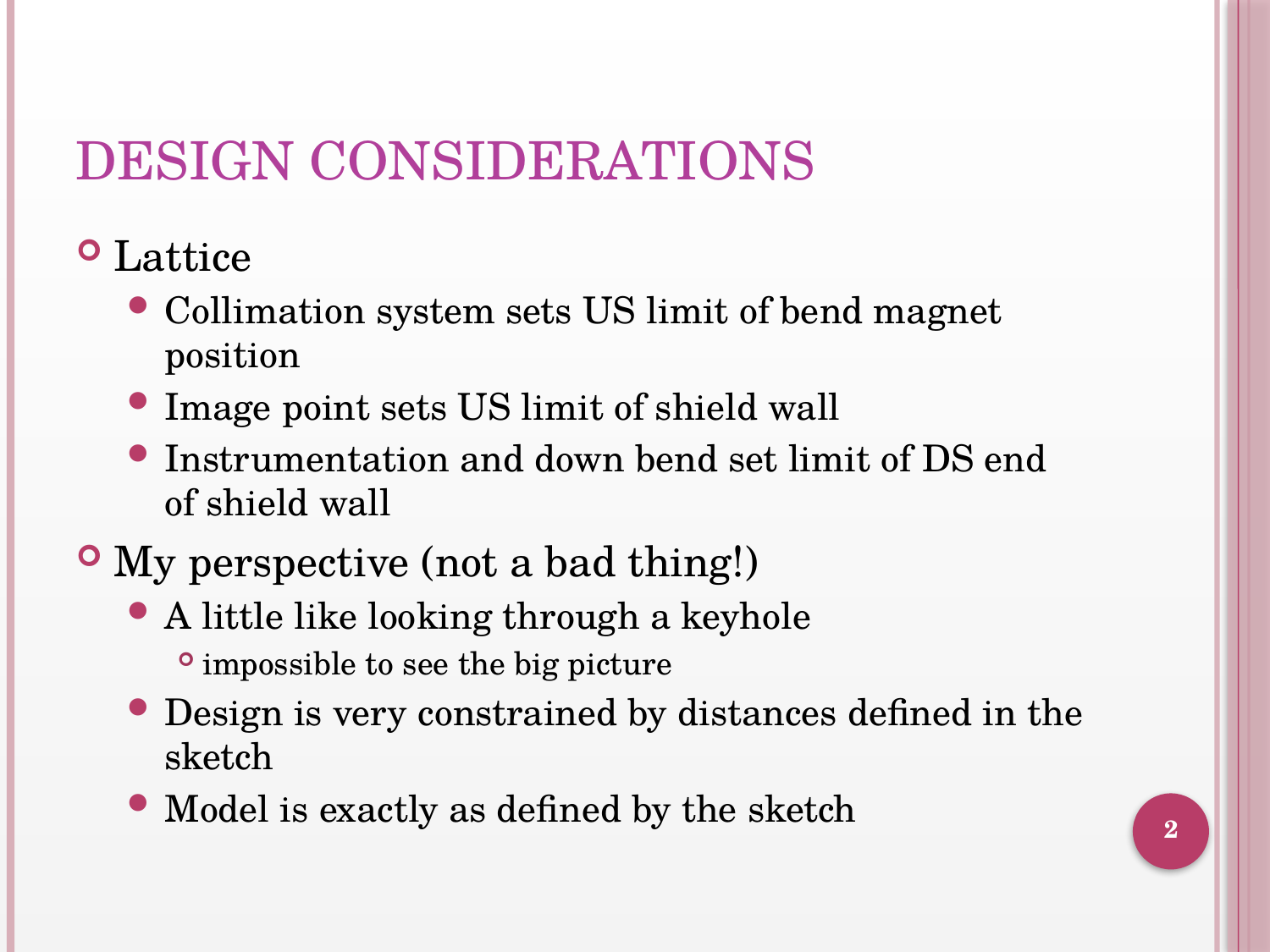

# Design considerations
Lattice
Collimation system sets US limit of bend magnet position
Image point sets US limit of shield wall
Instrumentation and down bend set limit of DS end of shield wall
My perspective (not a bad thing!)
A little like looking through a keyhole
impossible to see the big picture
Design is very constrained by distances defined in the sketch
Model is exactly as defined by the sketch

2